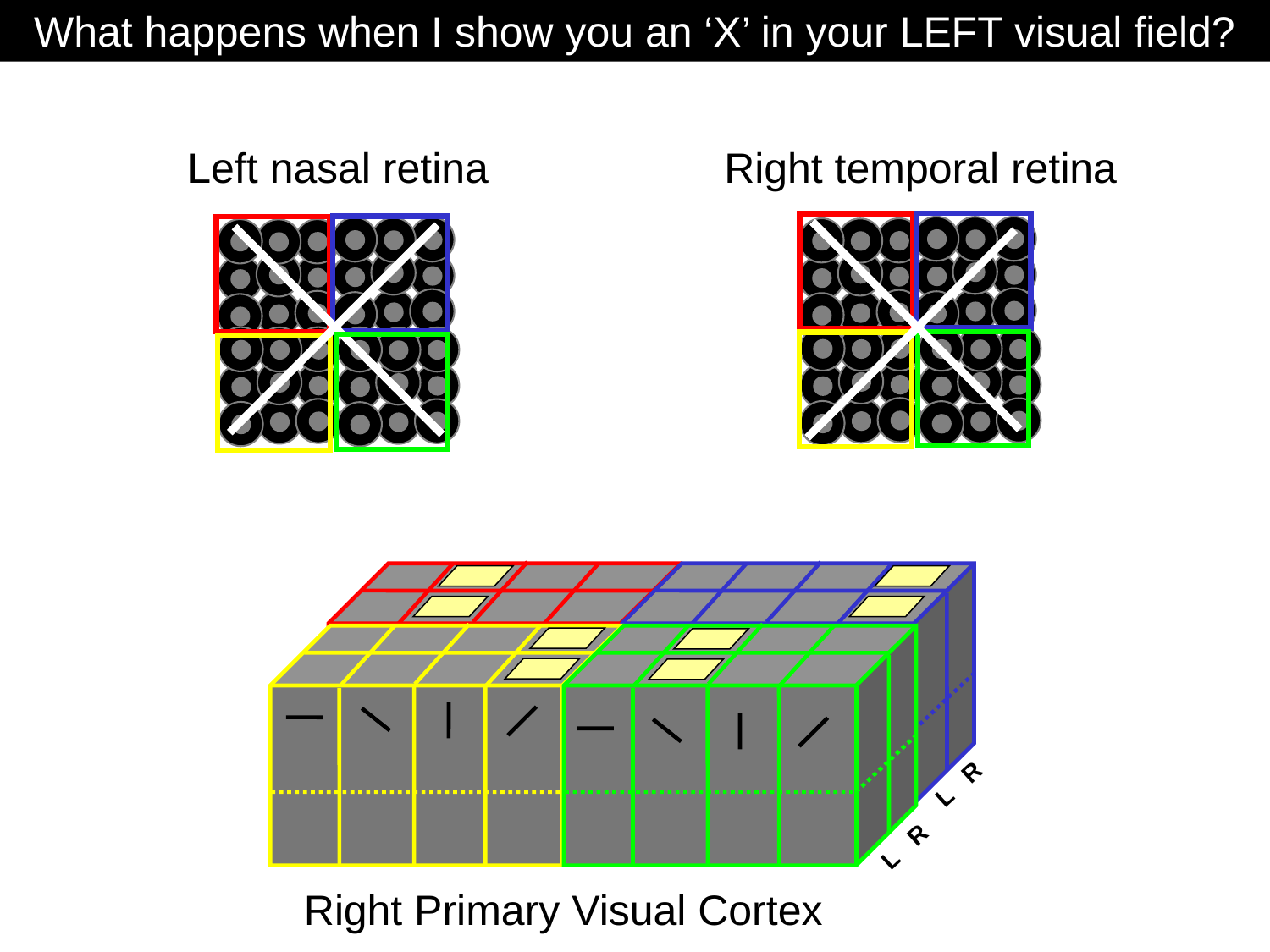

What happens when I show you an ‘X’ in your LEFT visual field?
Left nasal retina
Right temporal retina

L   R
L   R
Right Primary Visual Cortex